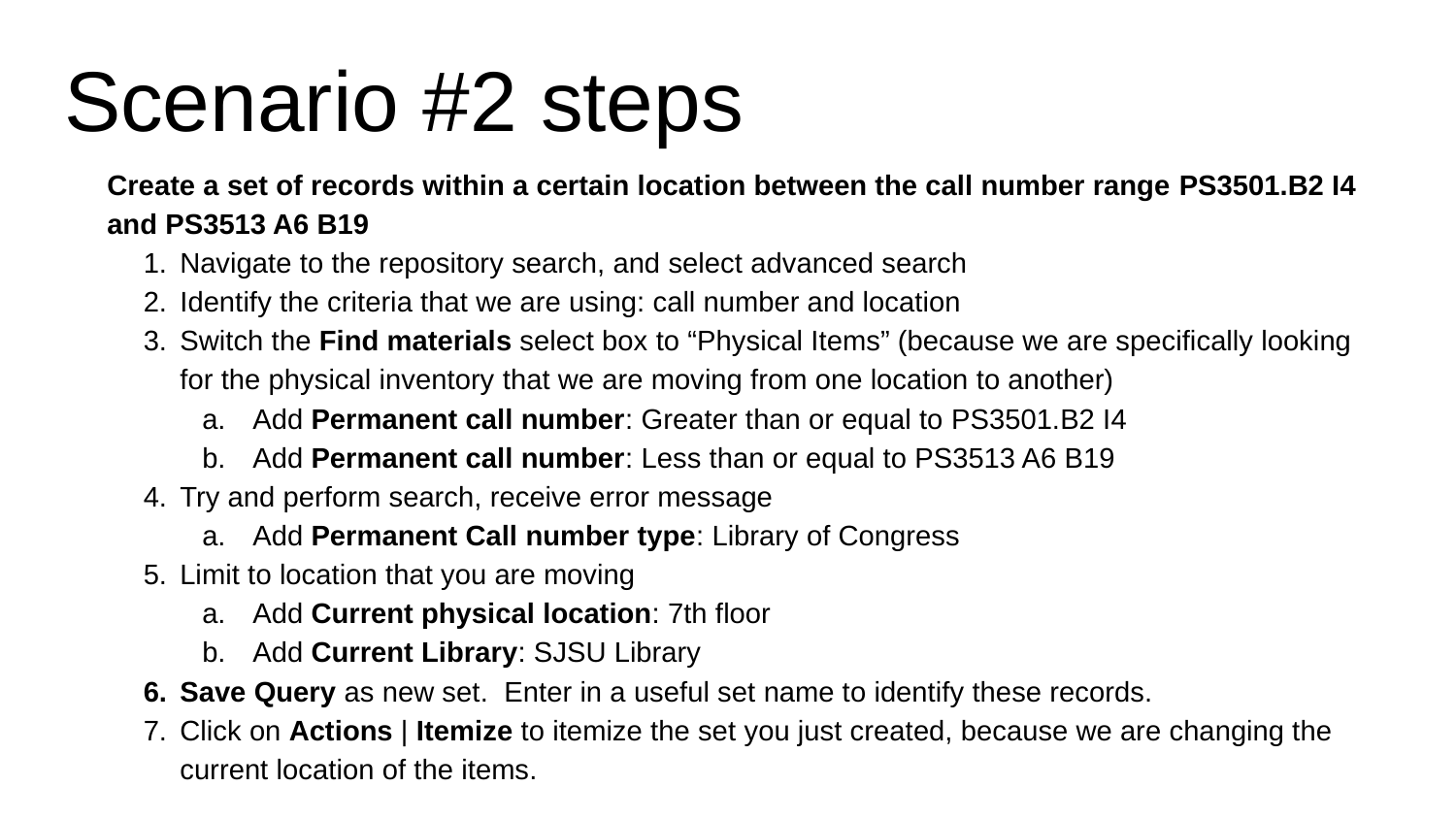

# Scenario #2 steps
Create a set of records within a certain location between the call number range PS3501.B2 I4 and PS3513 A6 B19
Navigate to the repository search, and select advanced search
Identify the criteria that we are using: call number and location
Switch the Find materials select box to “Physical Items” (because we are specifically looking for the physical inventory that we are moving from one location to another)
Add Permanent call number: Greater than or equal to PS3501.B2 I4
Add Permanent call number: Less than or equal to PS3513 A6 B19
Try and perform search, receive error message
Add Permanent Call number type: Library of Congress
Limit to location that you are moving
Add Current physical location: 7th floor
Add Current Library: SJSU Library
Save Query as new set.  Enter in a useful set name to identify these records.
Click on Actions | Itemize to itemize the set you just created, because we are changing the current location of the items.